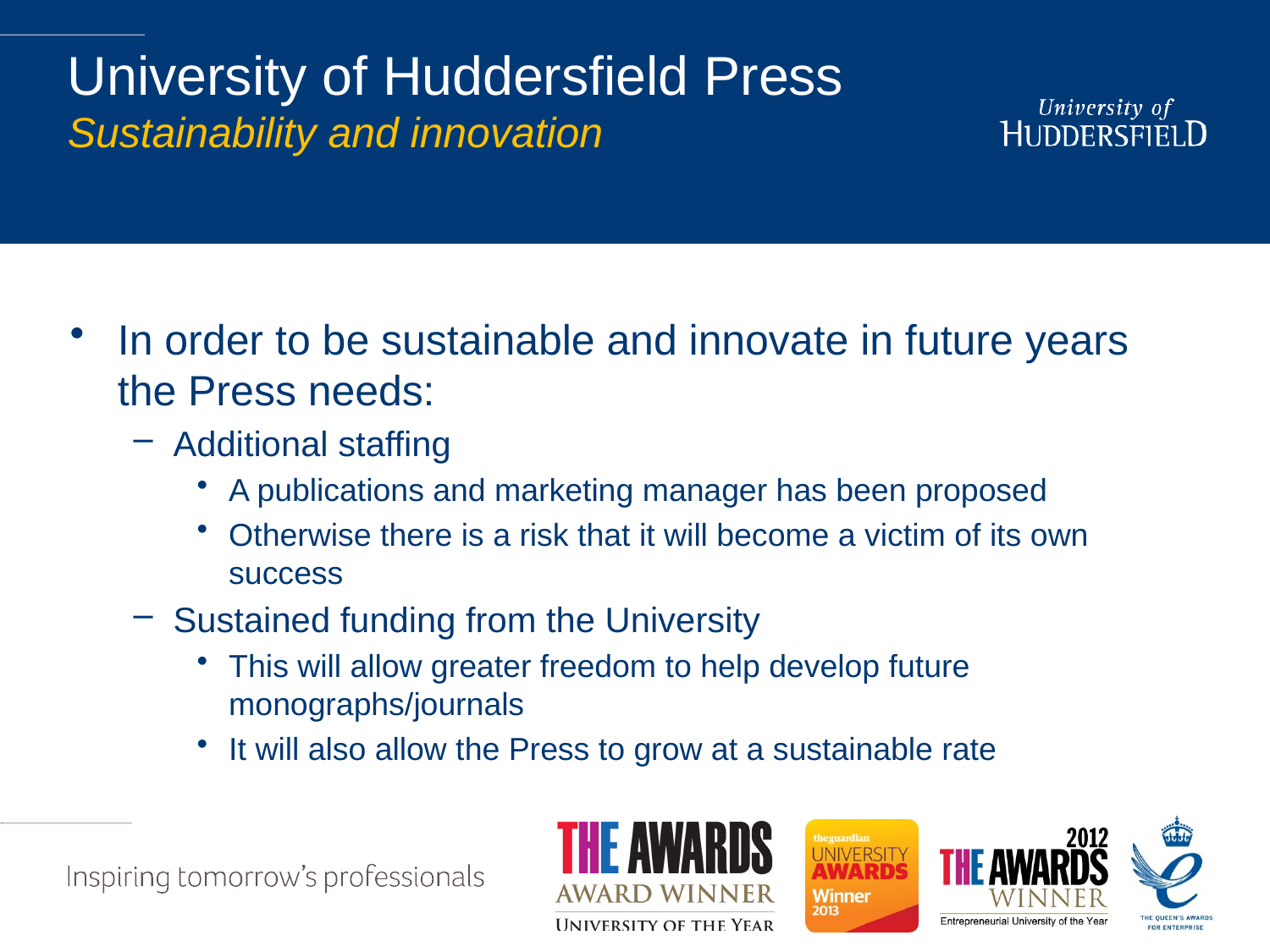

# University of Huddersfield Press Sustainability and innovation
In order to be sustainable and innovate in future years the Press needs:
Additional staffing
A publications and marketing manager has been proposed
Otherwise there is a risk that it will become a victim of its own success
Sustained funding from the University
This will allow greater freedom to help develop future monographs/journals
It will also allow the Press to grow at a sustainable rate